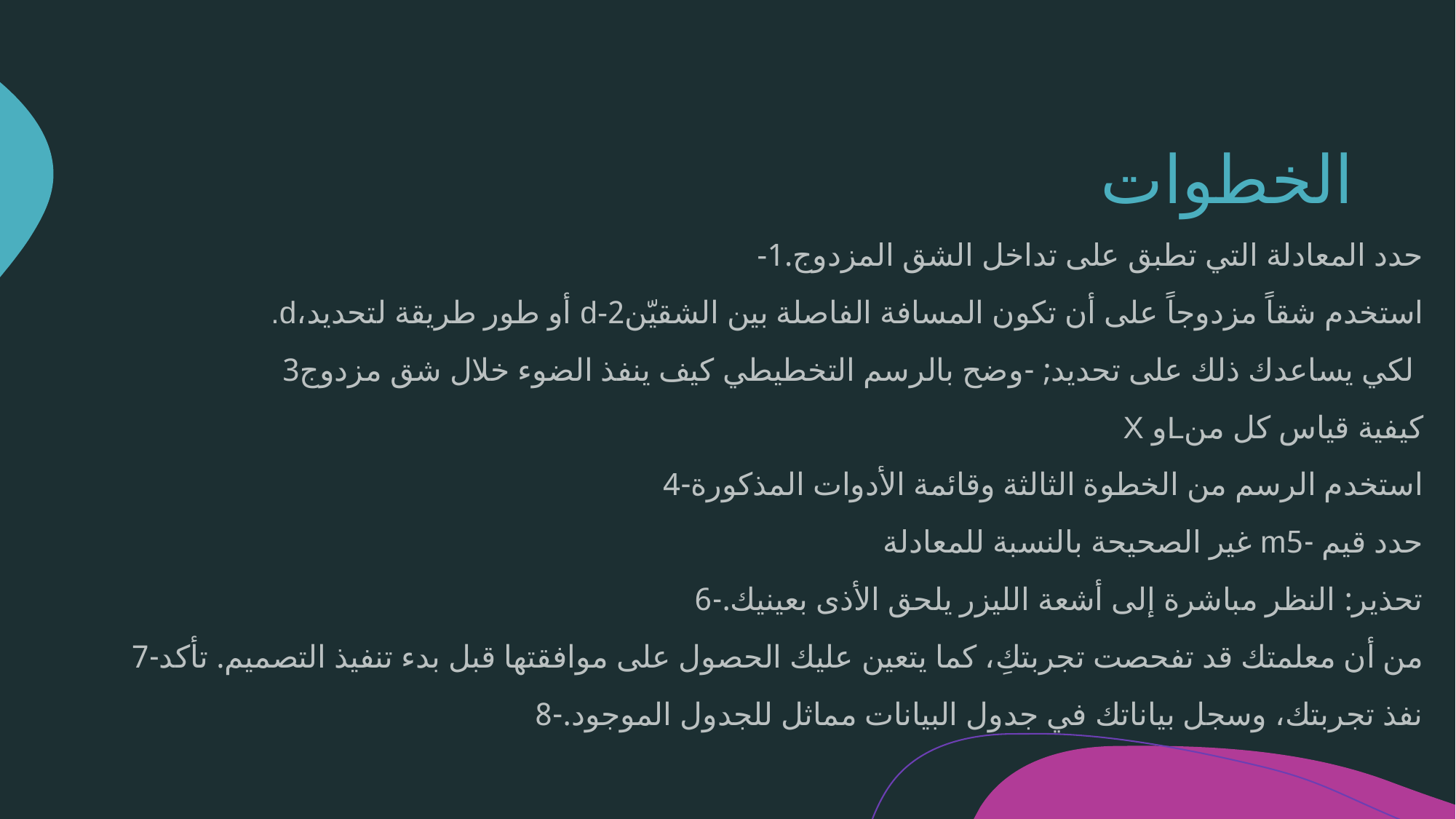

# الخطوات
-حدد المعادلة التي تطبق على تداخل الشق المزدوج.1
.d،أو طور طريقة لتحديد d-استخدم شقاً مزدوجاً على أن تكون المسافة الفاصلة بين الشقيّن2
 لكي يساعدك ذلك على تحديد; -وضح بالرسم التخطيطي كيف ينفذ الضوء خلال شق مزدوج3
X وLكيفية قياس كل من
استخدم الرسم من الخطوة الثالثة وقائمة الأدوات المذكورة-4
   غير الصحيحة بالنسبة للمعادلة mحدد قيم -5
  تحذير: النظر مباشرة إلى أشعة الليزر يلحق الأذى بعينيك.-6
من أن معلمتك قد تفحصت تجربتكِ، كما يتعين عليك الحصول على موافقتها قبل بدء تنفيذ التصميم. تأكد-7
نفذ تجربتك، وسجل بياناتك في جدول البيانات مماثل للجدول الموجود.-8